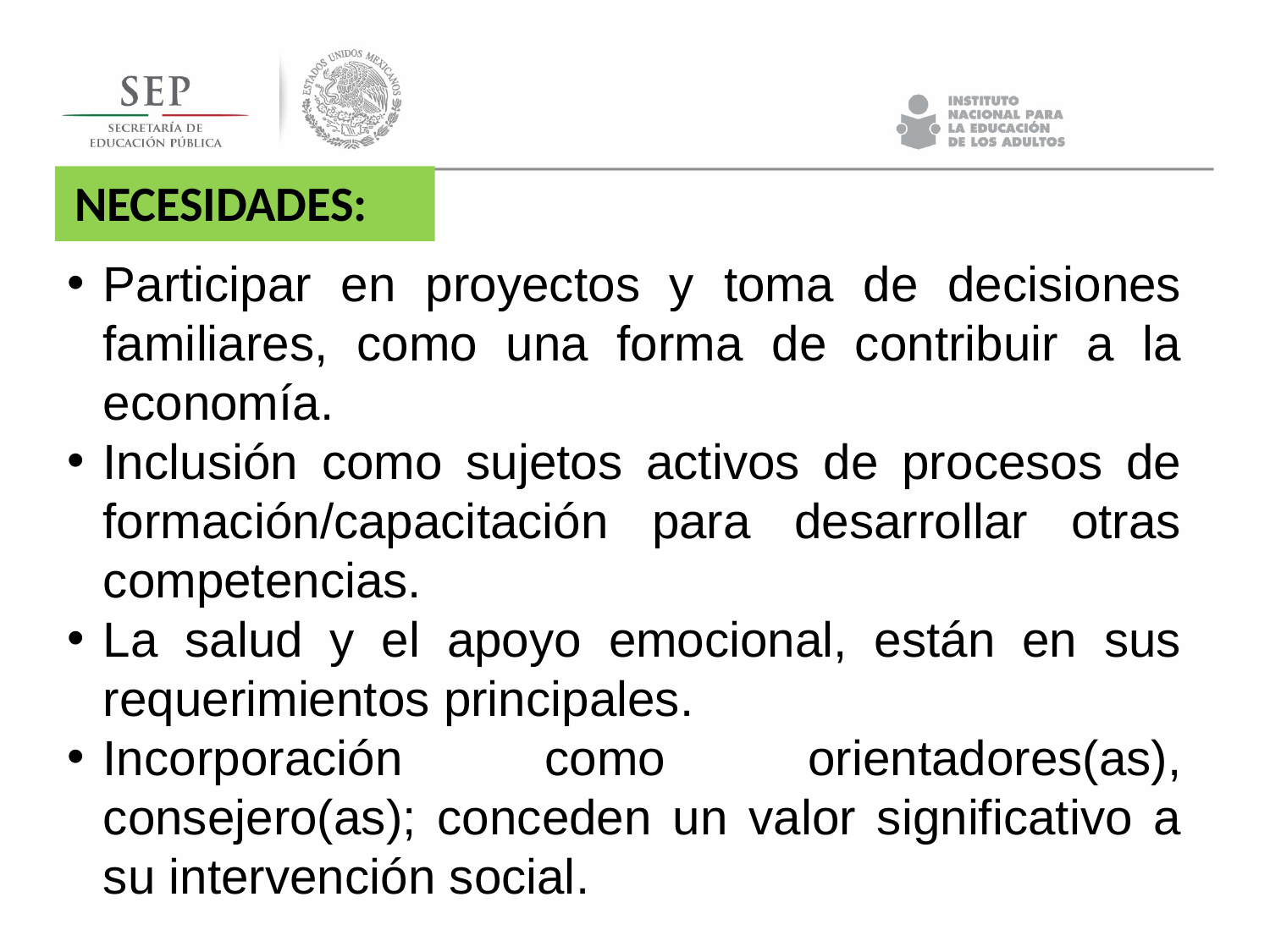

# NECESIDADES:
Participar en proyectos y toma de decisiones familiares, como una forma de contribuir a la economía.
Inclusión como sujetos activos de procesos de formación/capacitación para desarrollar otras competencias.
La salud y el apoyo emocional, están en sus requerimientos principales.
Incorporación como orientadores(as), consejero(as); conceden un valor significativo a su intervención social.